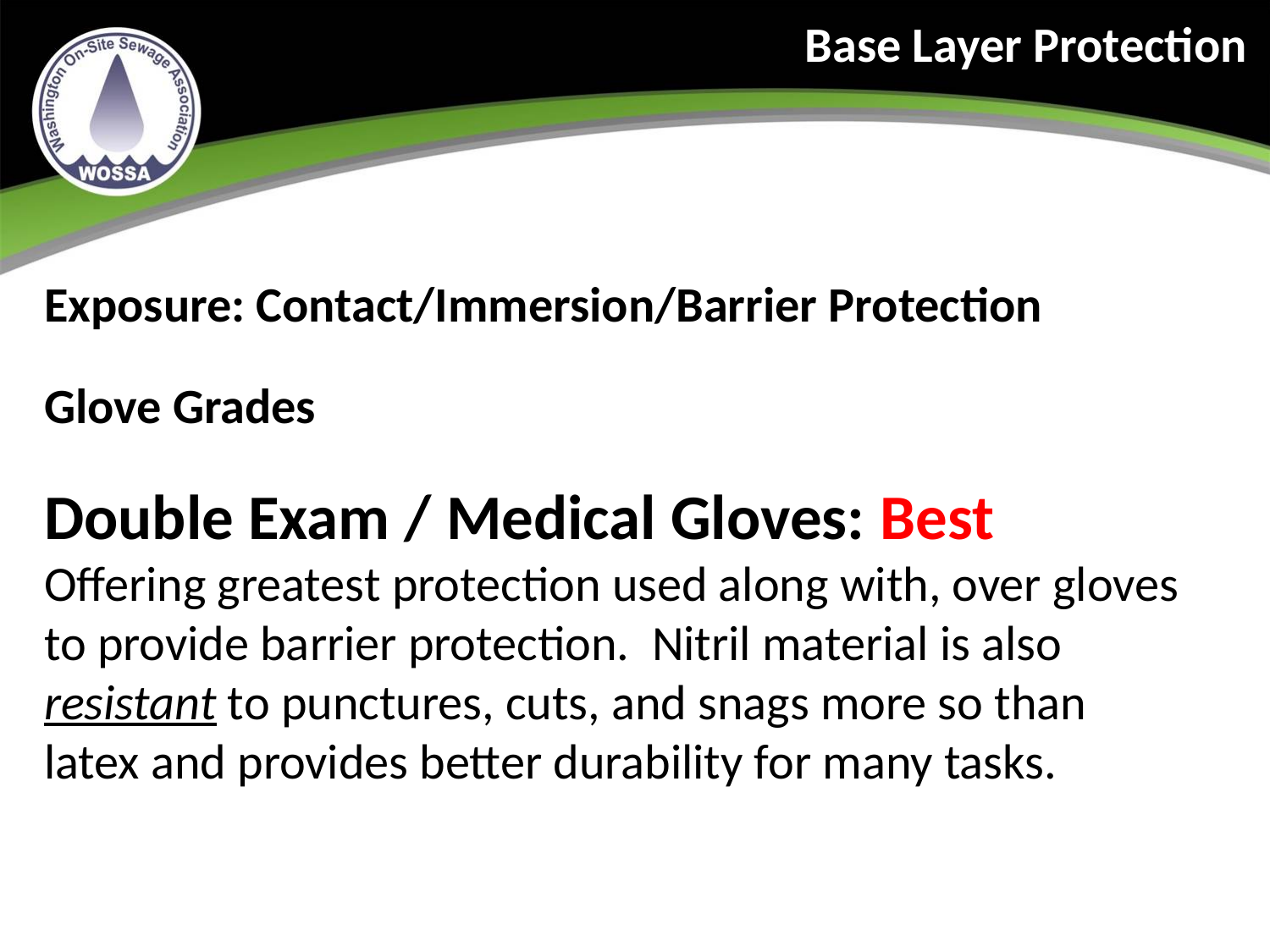

Base Layer Protection
Exposure: Contact/Immersion/Barrier Protection

Glove Grades

Double Exam / Medical Gloves: Best
Offering greatest protection used along with, over gloves to provide barrier protection.  Nitril material is also resistant to punctures, cuts, and snags more so than latex and provides better durability for many tasks.